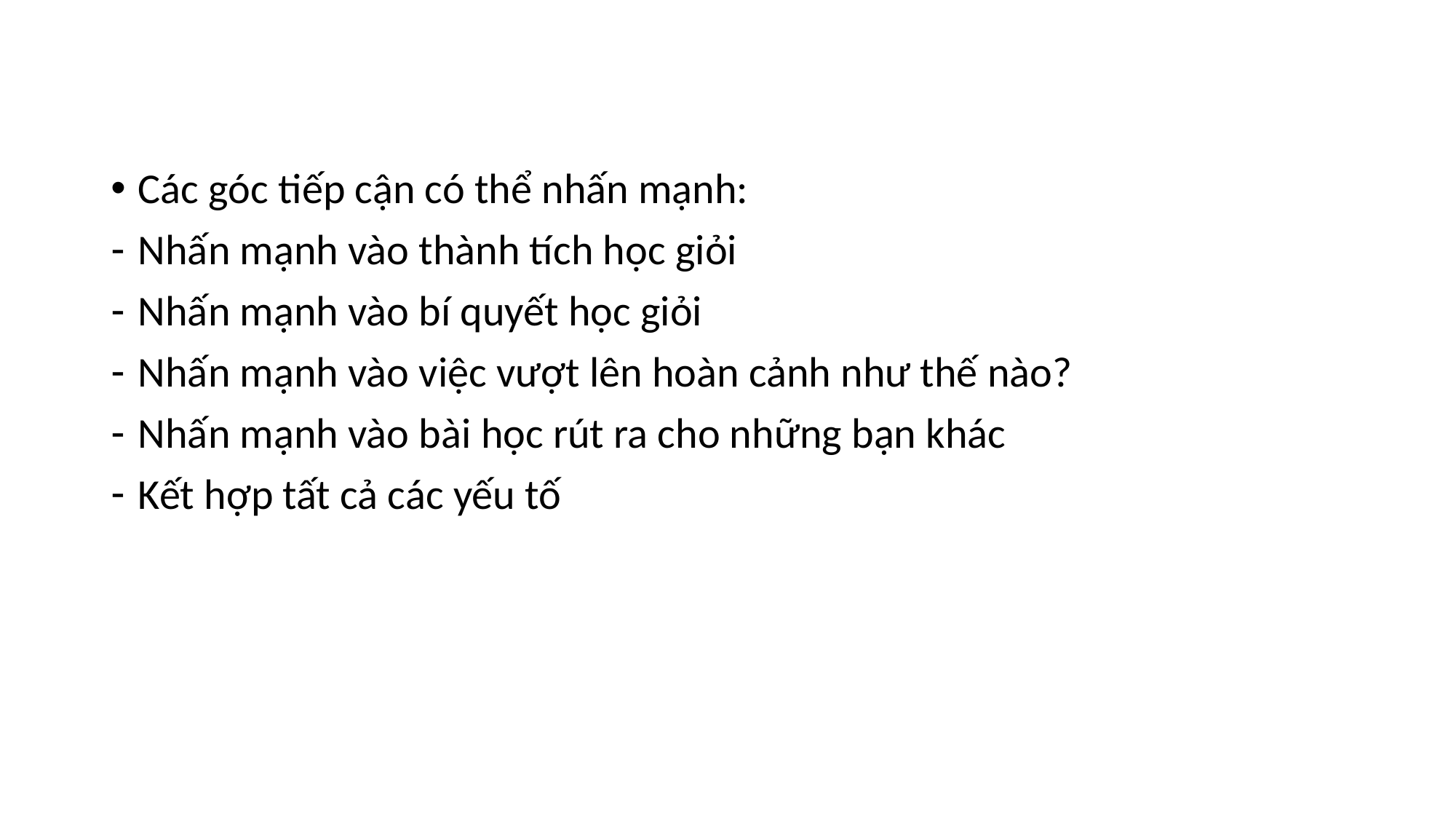

Các góc tiếp cận có thể nhấn mạnh:
Nhấn mạnh vào thành tích học giỏi
Nhấn mạnh vào bí quyết học giỏi
Nhấn mạnh vào việc vượt lên hoàn cảnh như thế nào?
Nhấn mạnh vào bài học rút ra cho những bạn khác
Kết hợp tất cả các yếu tố